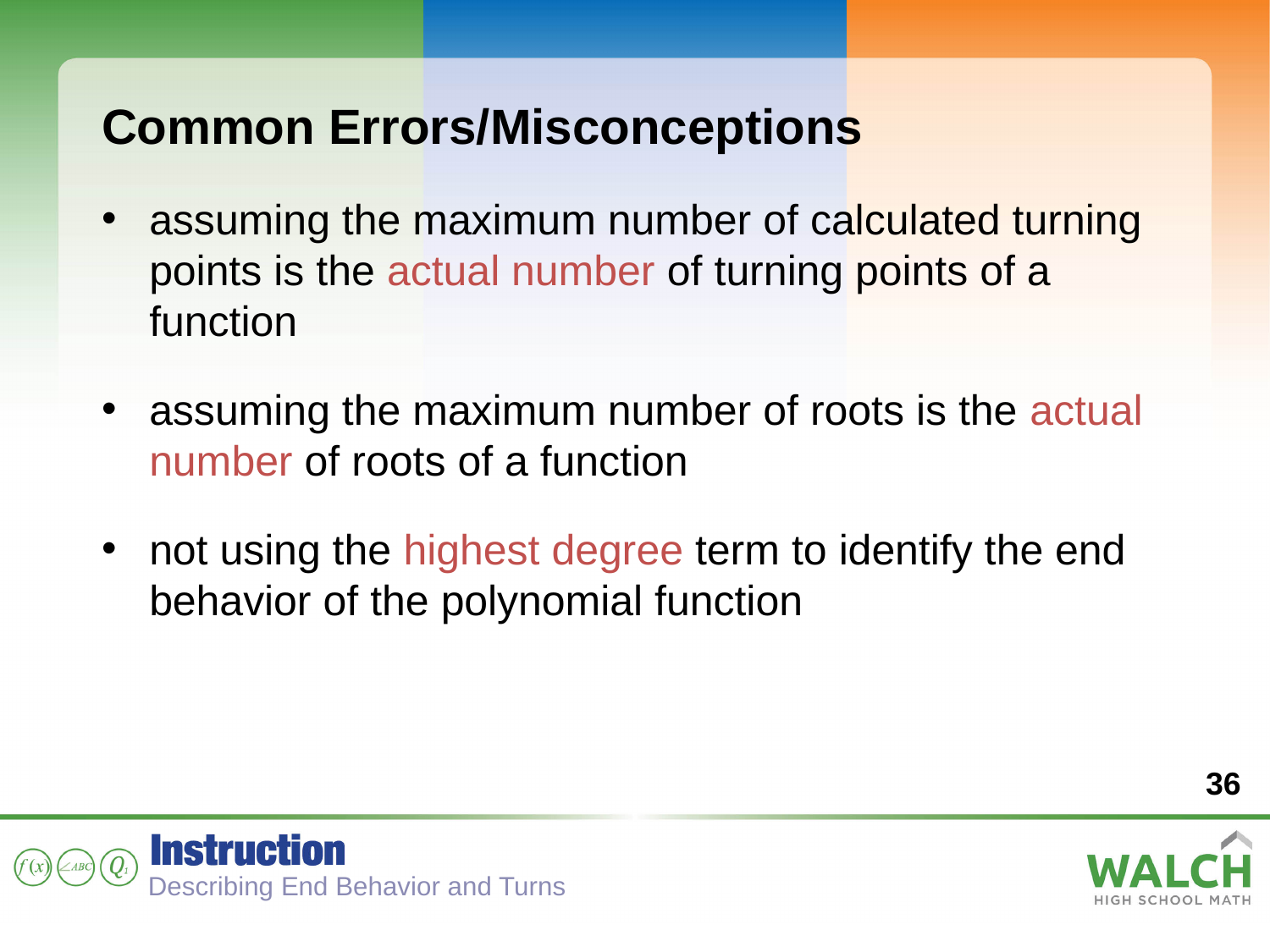

Common Errors/Misconceptions

assuming the maximum number of calculated turning points is the actual number of turning points of a function

assuming the maximum number of roots is the actual number of roots of a function

not using the highest degree term to identify the end behavior of the polynomial function

36
Describing End Behavior and Turns